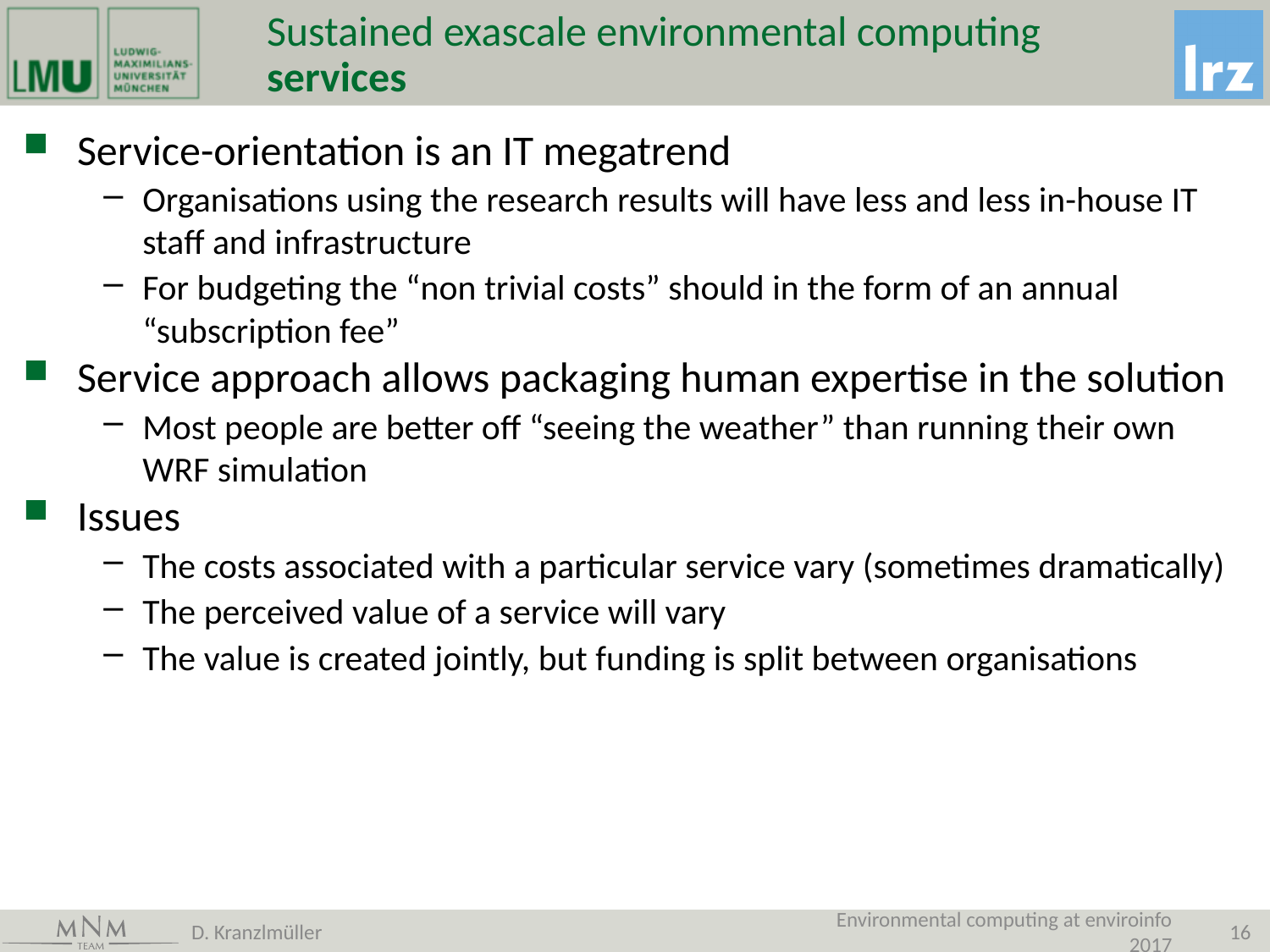

# Sustained exascale environmental computing services
Service-orientation is an IT megatrend
Organisations using the research results will have less and less in-house IT staff and infrastructure
For budgeting the “non trivial costs” should in the form of an annual “subscription fee”
Service approach allows packaging human expertise in the solution
Most people are better off “seeing the weather” than running their own WRF simulation
Issues
The costs associated with a particular service vary (sometimes dramatically)
The perceived value of a service will vary
The value is created jointly, but funding is split between organisations

D. Kranzlmüller
Environmental computing at enviroinfo 2017
16